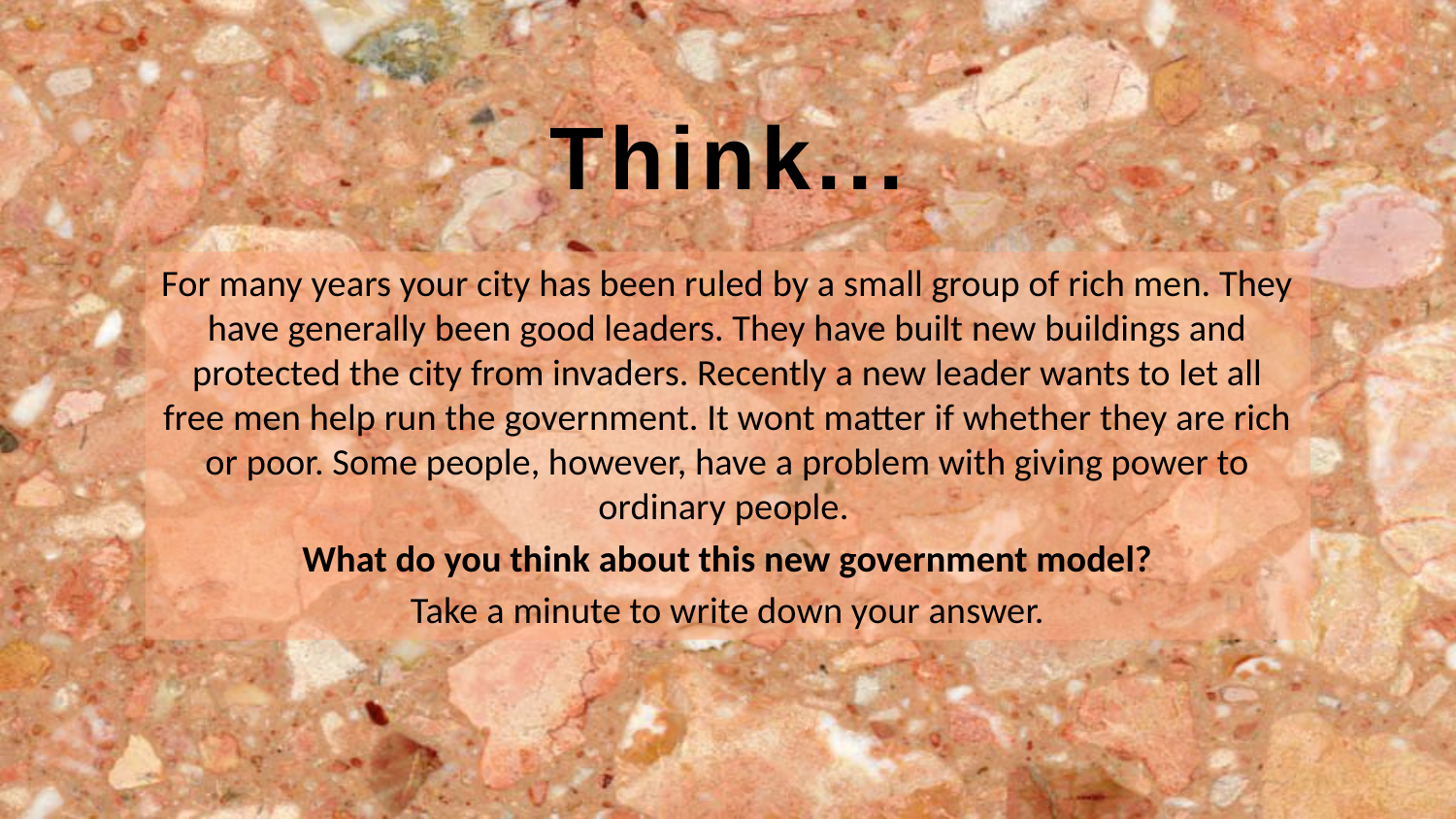

Think...
For many years your city has been ruled by a small group of rich men. They have generally been good leaders. They have built new buildings and protected the city from invaders. Recently a new leader wants to let all free men help run the government. It wont matter if whether they are rich or poor. Some people, however, have a problem with giving power to ordinary people.
What do you think about this new government model?
Take a minute to write down your answer.